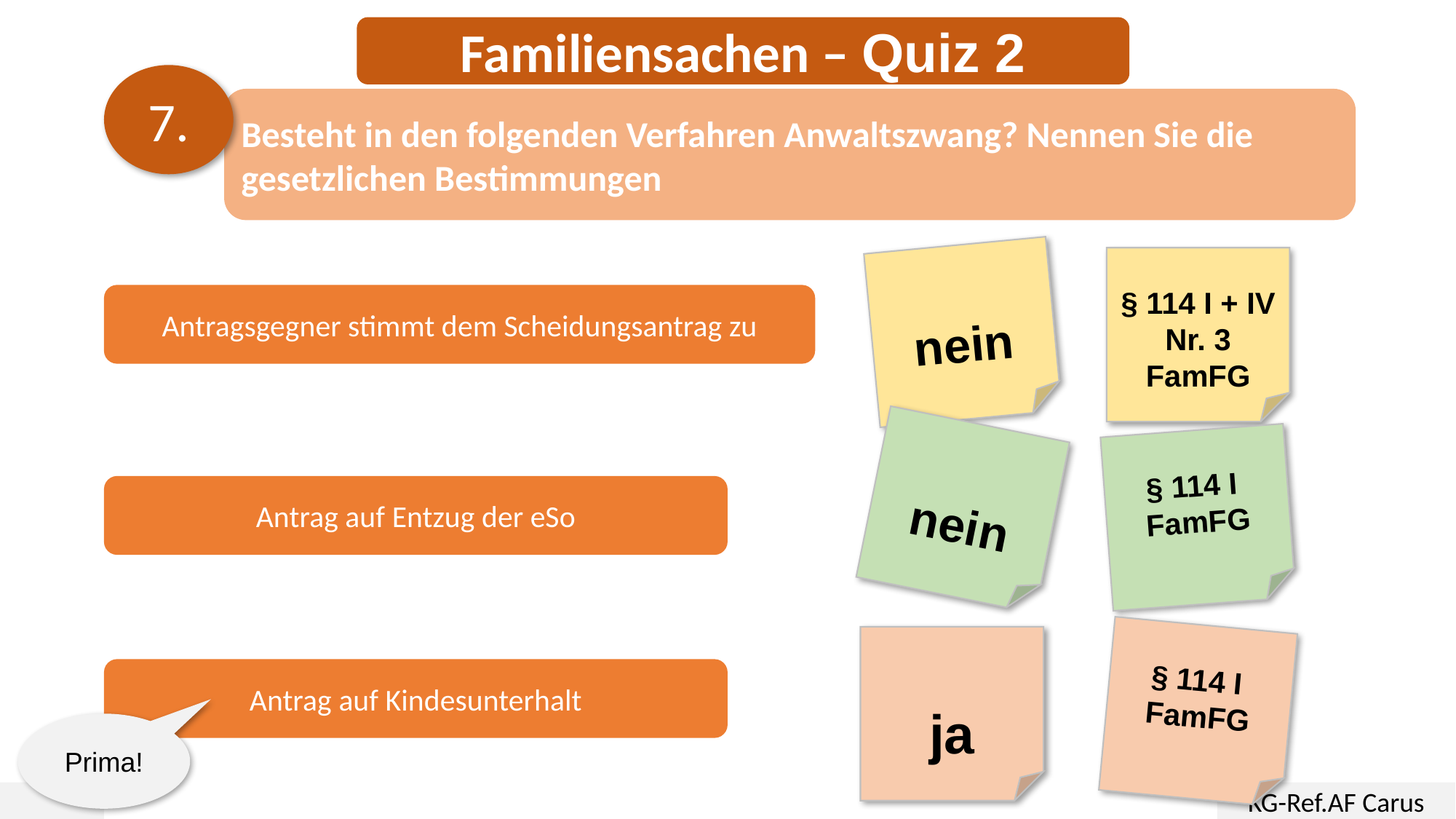

Familiensachen – Quiz 2
7.
Besteht in den folgenden Verfahren Anwaltszwang? Nennen Sie die gesetzlichen Bestimmungen

nein

§ 114 I + IV Nr. 3 FamFG
Antragsgegner stimmt dem Scheidungsantrag zu

nein
§ 114 I  FamFG
Antrag auf Entzug der eSo
§ 114 I  FamFG

ja
Antrag auf Kindesunterhalt
Prima!

KG-Ref.AF Carus